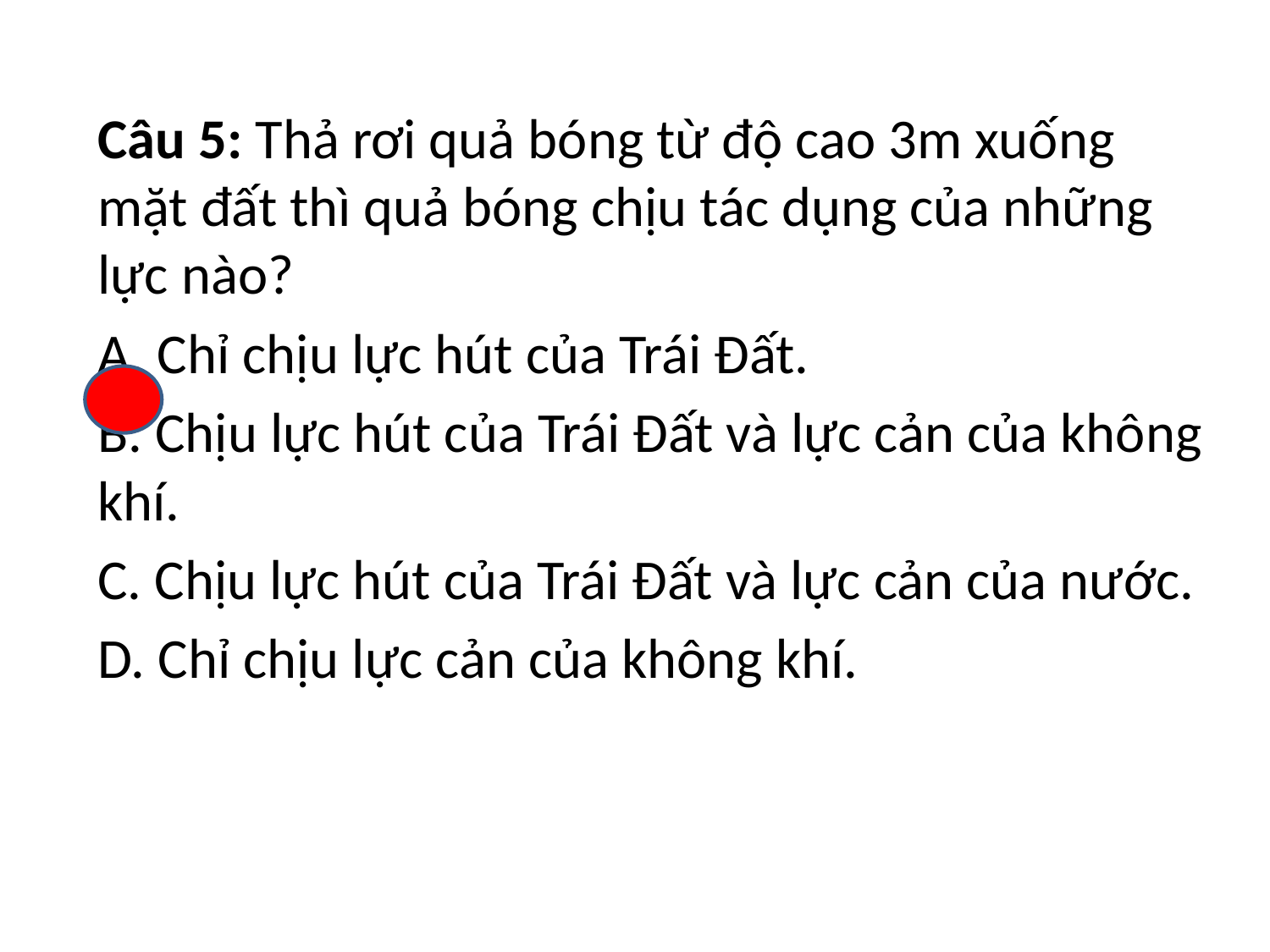

Câu 5: Thả rơi quả bóng từ độ cao 3m xuống mặt đất thì quả bóng chịu tác dụng của những lực nào?
A. Chỉ chịu lực hút của Trái Đất.
B. Chịu lực hút của Trái Đất và lực cản của không khí.
C. Chịu lực hút của Trái Đất và lực cản của nước.
D. Chỉ chịu lực cản của không khí.